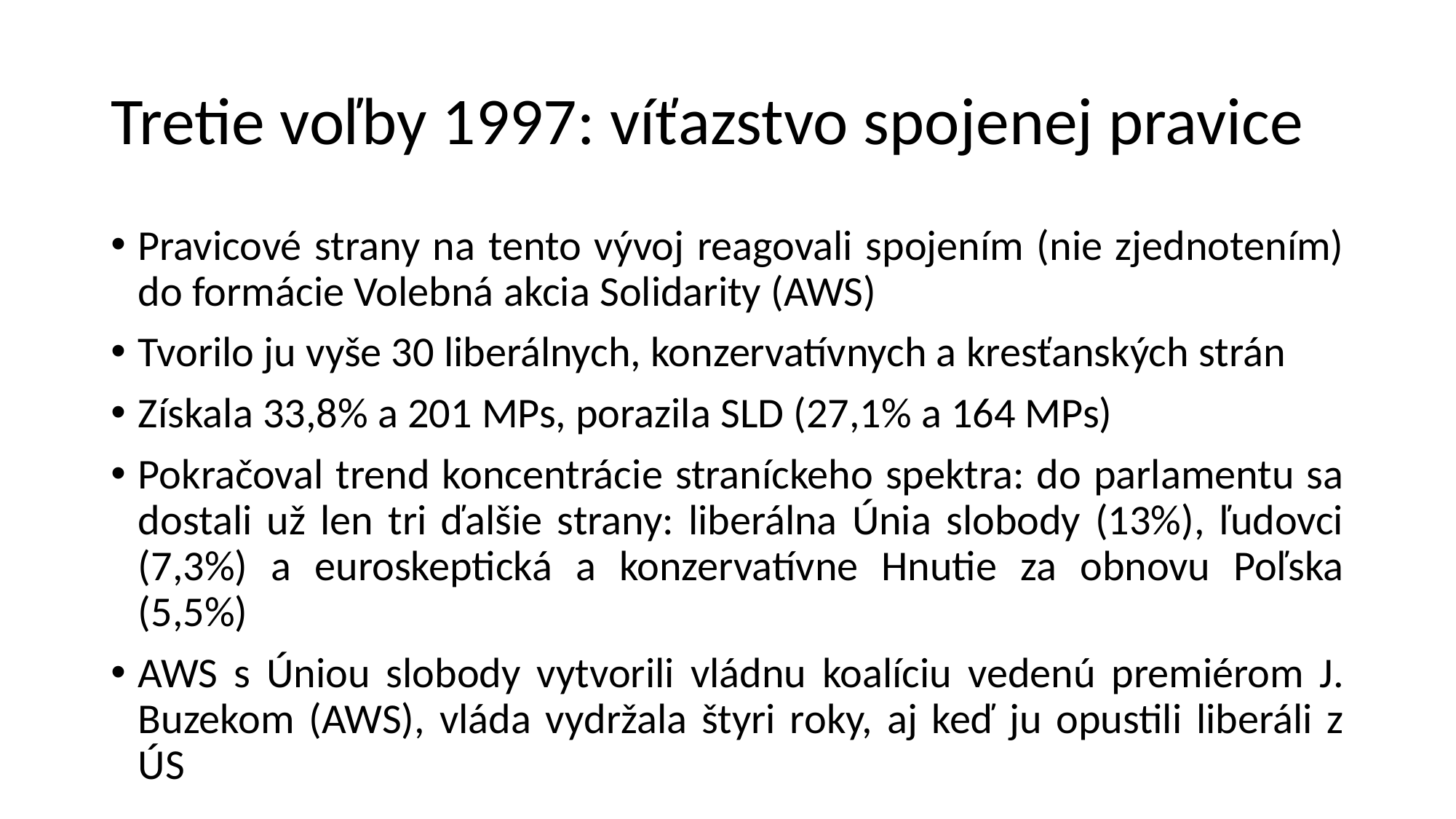

# Tretie voľby 1997: víťazstvo spojenej pravice
Pravicové strany na tento vývoj reagovali spojením (nie zjednotením) do formácie Volebná akcia Solidarity (AWS)
Tvorilo ju vyše 30 liberálnych, konzervatívnych a kresťanských strán
Získala 33,8% a 201 MPs, porazila SLD (27,1% a 164 MPs)
Pokračoval trend koncentrácie straníckeho spektra: do parlamentu sa dostali už len tri ďalšie strany: liberálna Únia slobody (13%), ľudovci (7,3%) a euroskeptická a konzervatívne Hnutie za obnovu Poľska (5,5%)
AWS s Úniou slobody vytvorili vládnu koalíciu vedenú premiérom J. Buzekom (AWS), vláda vydržala štyri roky, aj keď ju opustili liberáli z ÚS